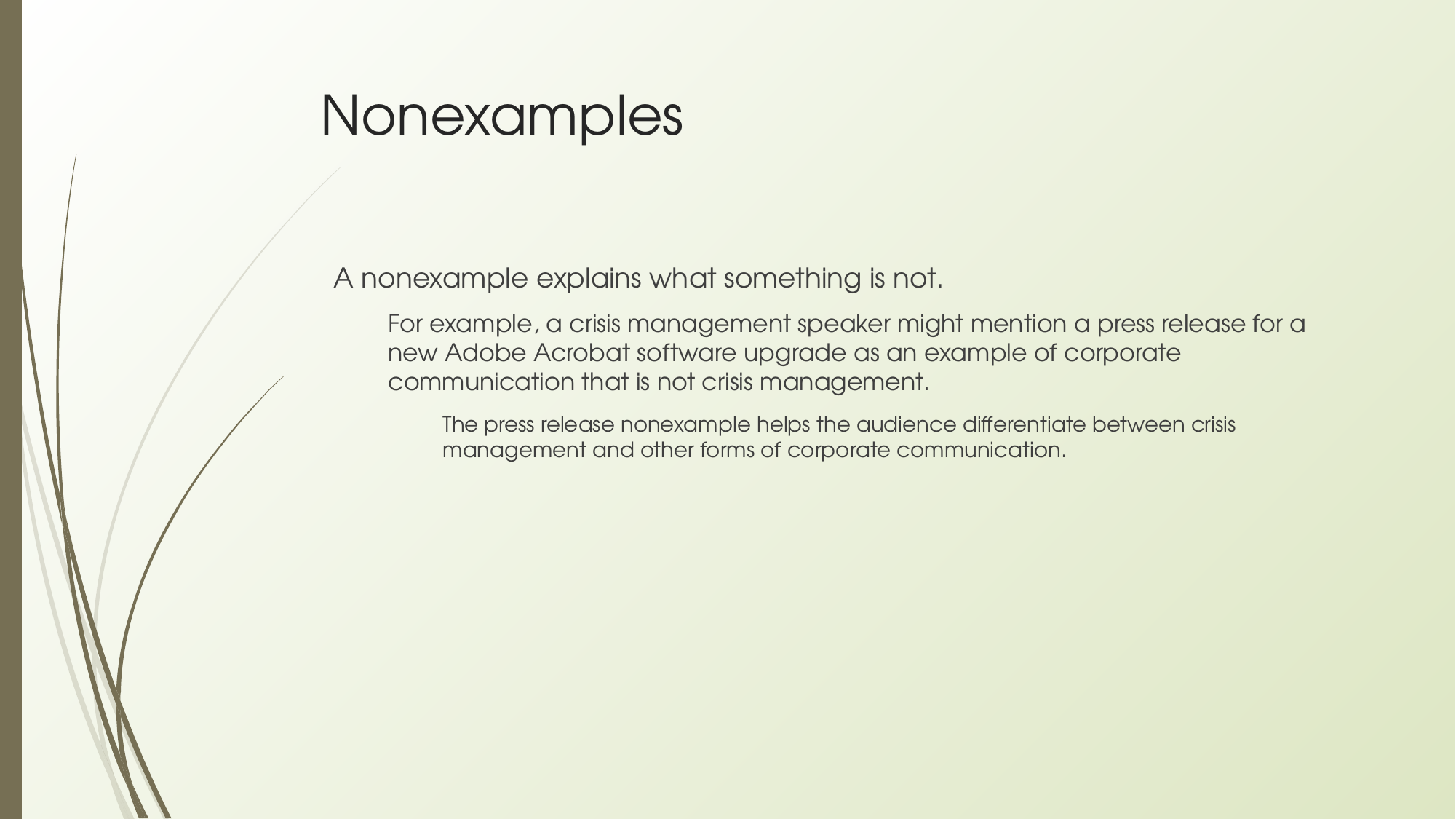

# Nonexamples
A nonexample explains what something is not.
For example, a crisis management speaker might mention a press release for a new Adobe Acrobat software upgrade as an example of corporate communication that is not crisis management.
The press release nonexample helps the audience differentiate between crisis management and other forms of corporate communication.